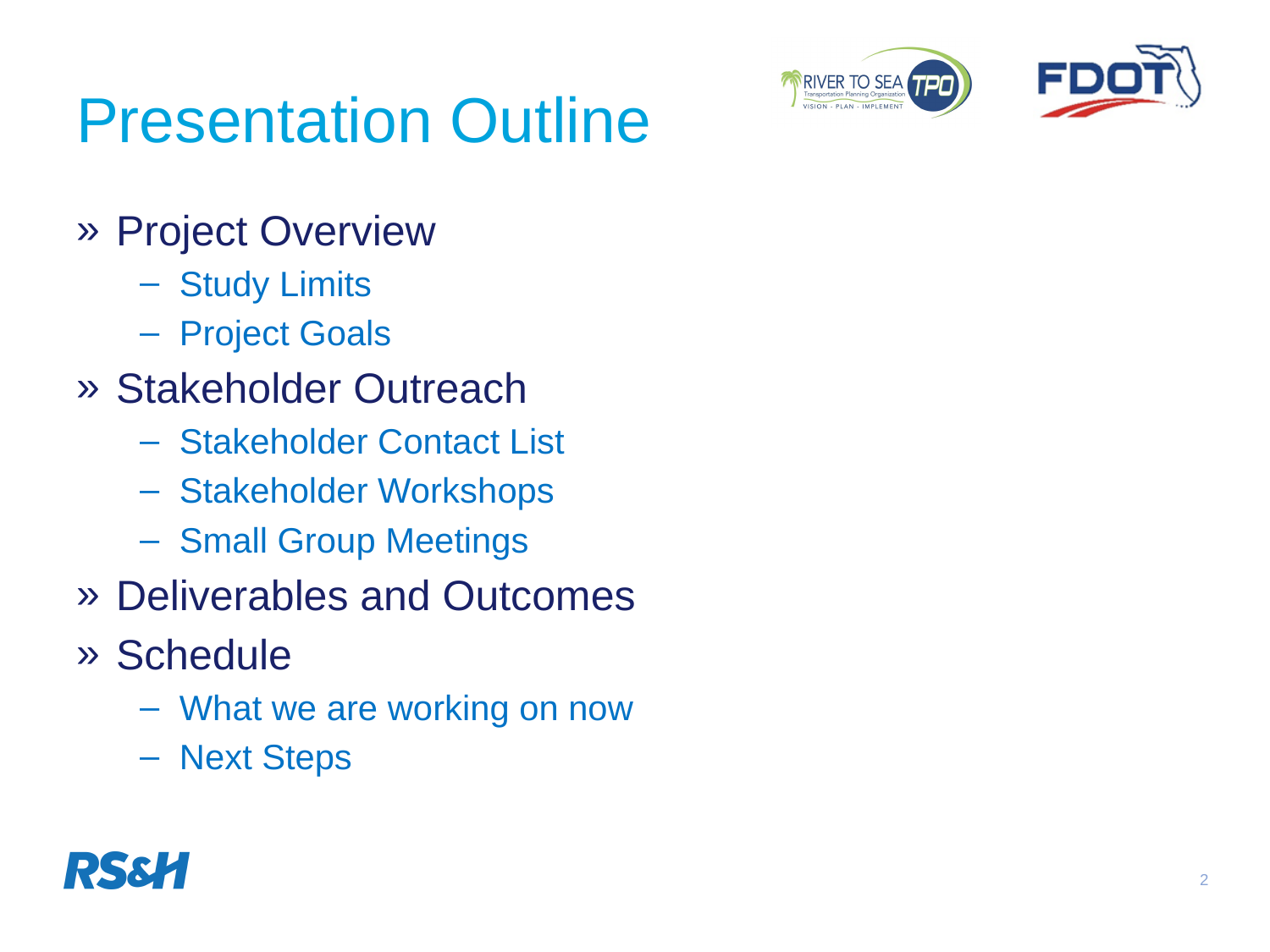

# Presentation Outline
Project Overview
Study Limits
Project Goals
Stakeholder Outreach
Stakeholder Contact List
Stakeholder Workshops
Small Group Meetings
Deliverables and Outcomes
Schedule
What we are working on now
Next Steps
2